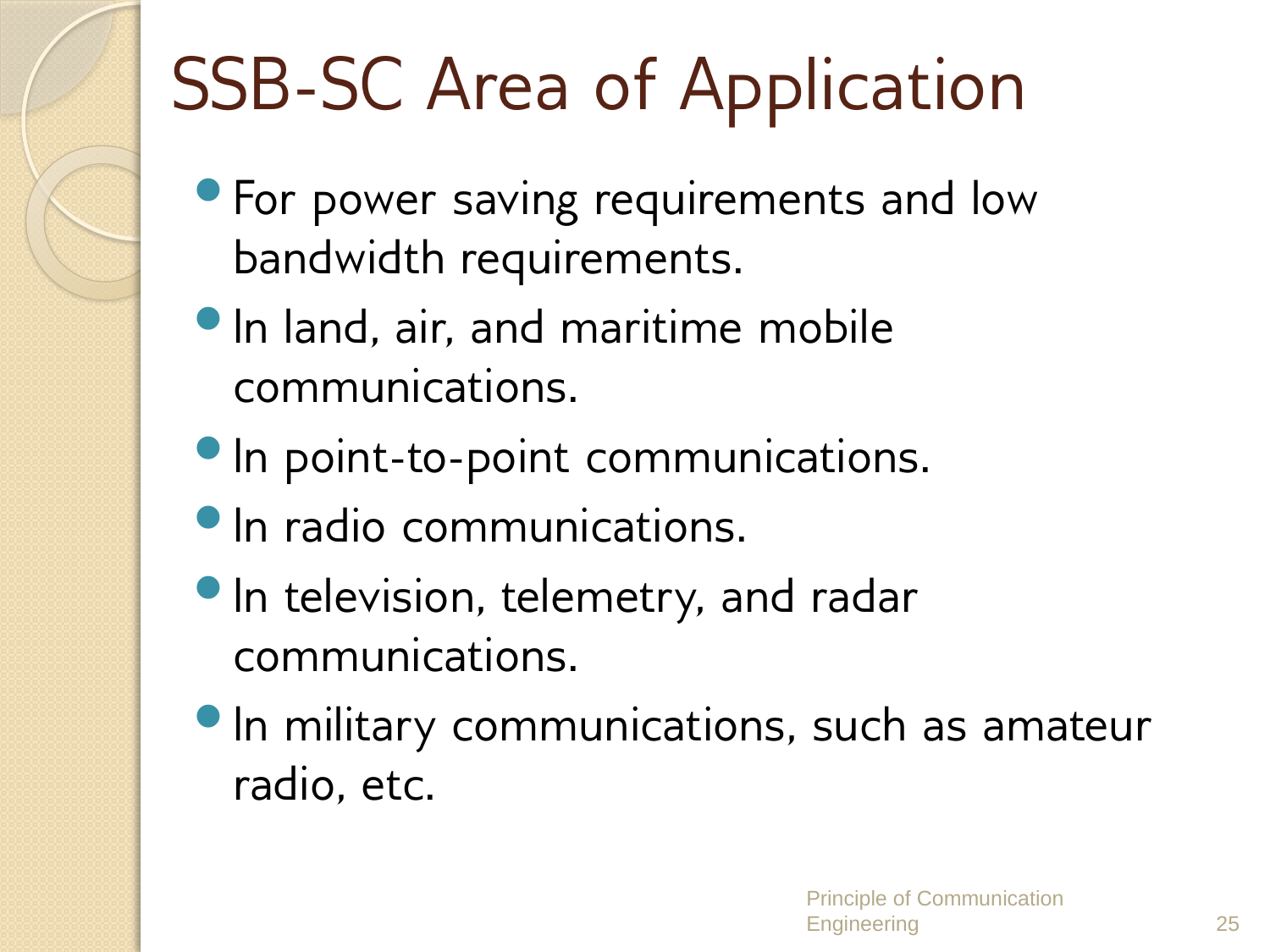

# SSB-SC Area of Application
For power saving requirements and low bandwidth requirements.
In land, air, and maritime mobile communications.
In point-to-point communications.
In radio communications.
In television, telemetry, and radar communications.
In military communications, such as amateur radio, etc.

Principle of Communication Engineering
25